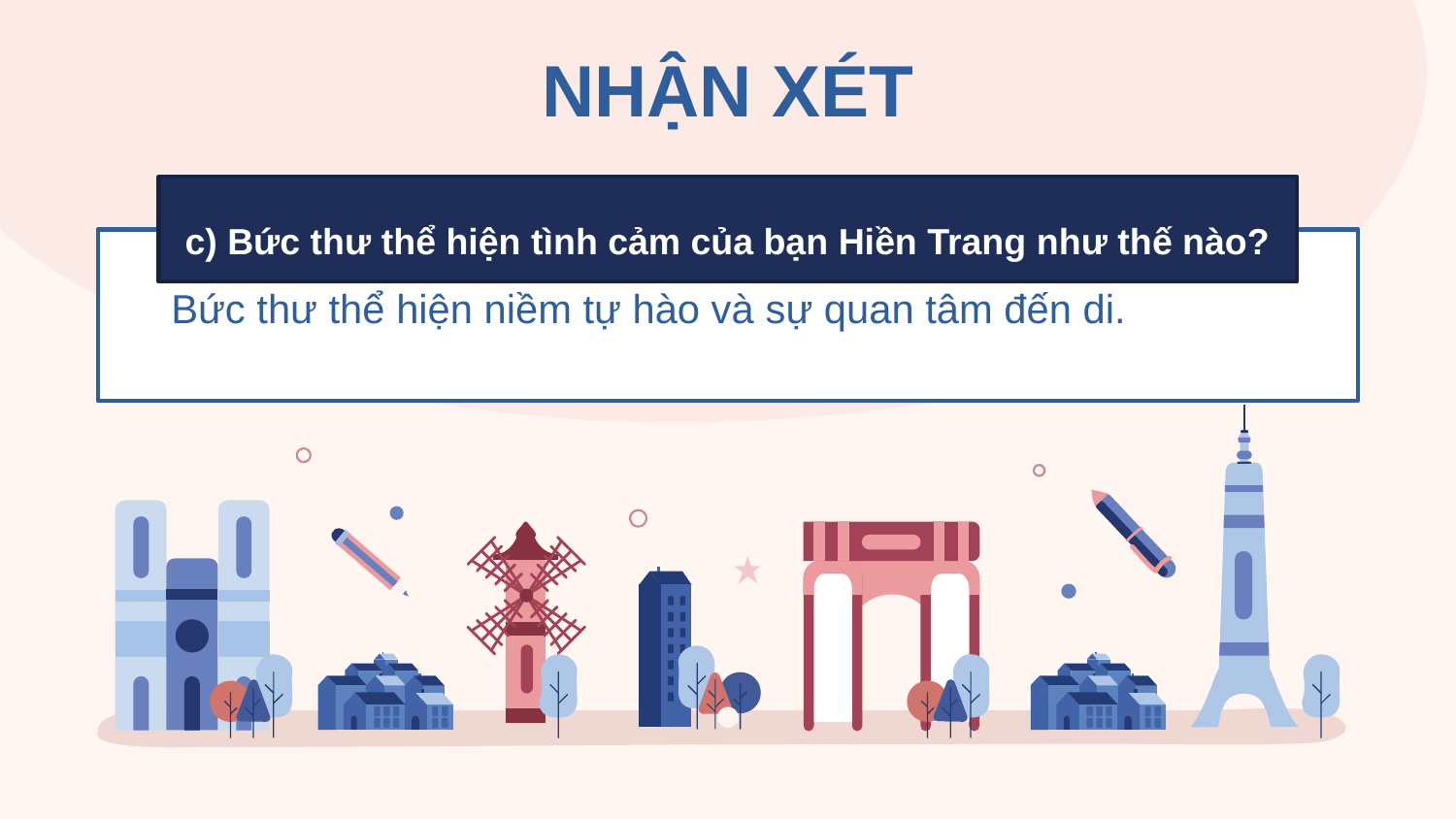

NHẬN XÉT
c) Bức thư thể hiện tình cảm của bạn Hiền Trang như thế nào?

Bức thư thể hiện niềm tự hào và sự quan tâm đến di.